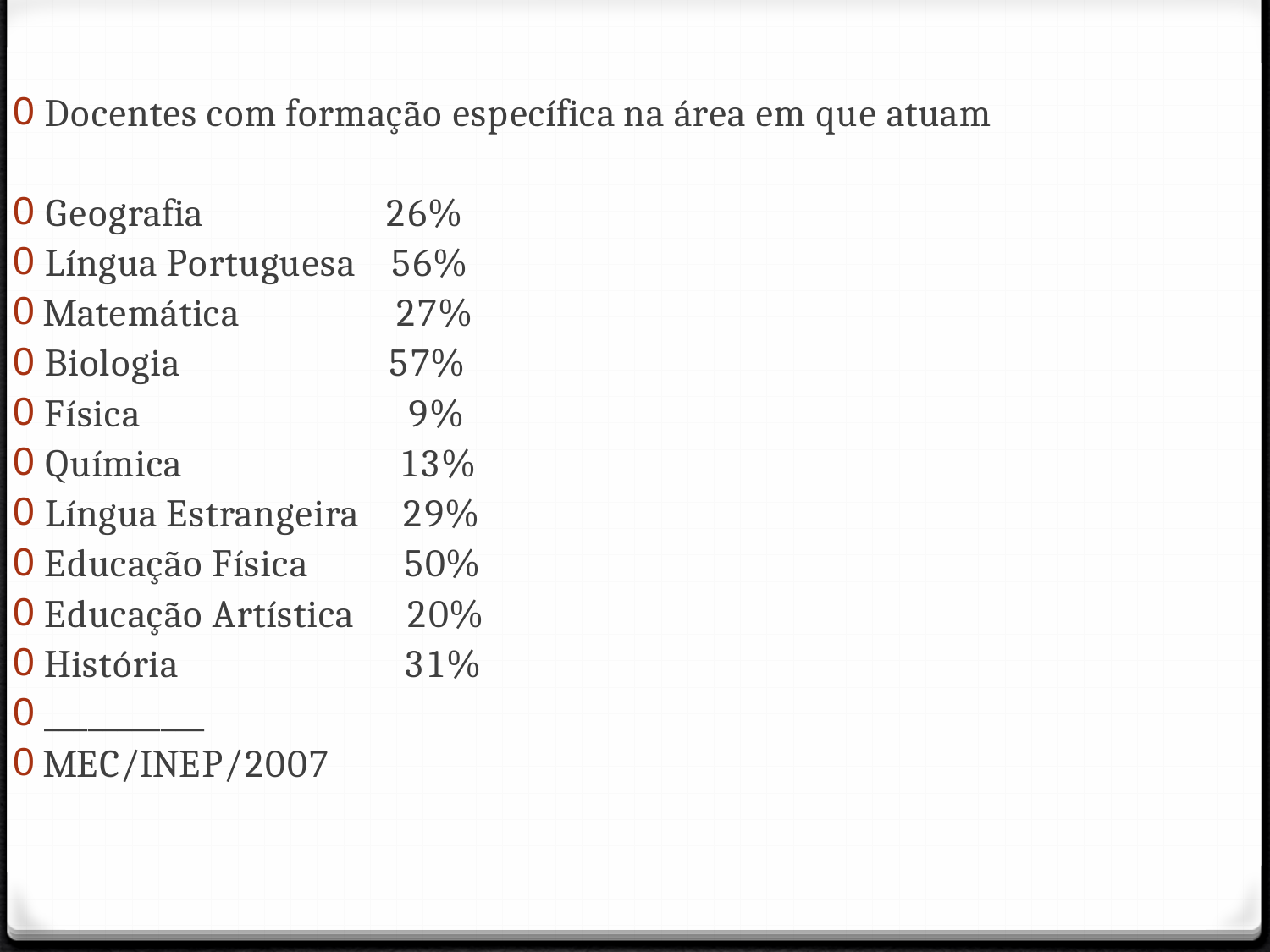

Docentes com formação específica na área em que atuam

Geografia                     26%
Língua Portuguesa    56%
Matemática                  27%
Biologia                        57%
Física                               9%
Química                         13%
Língua Estrangeira     29%
Educação Física           50%
Educação Artística      20%
História                          31%
___________
MEC/INEP/2007